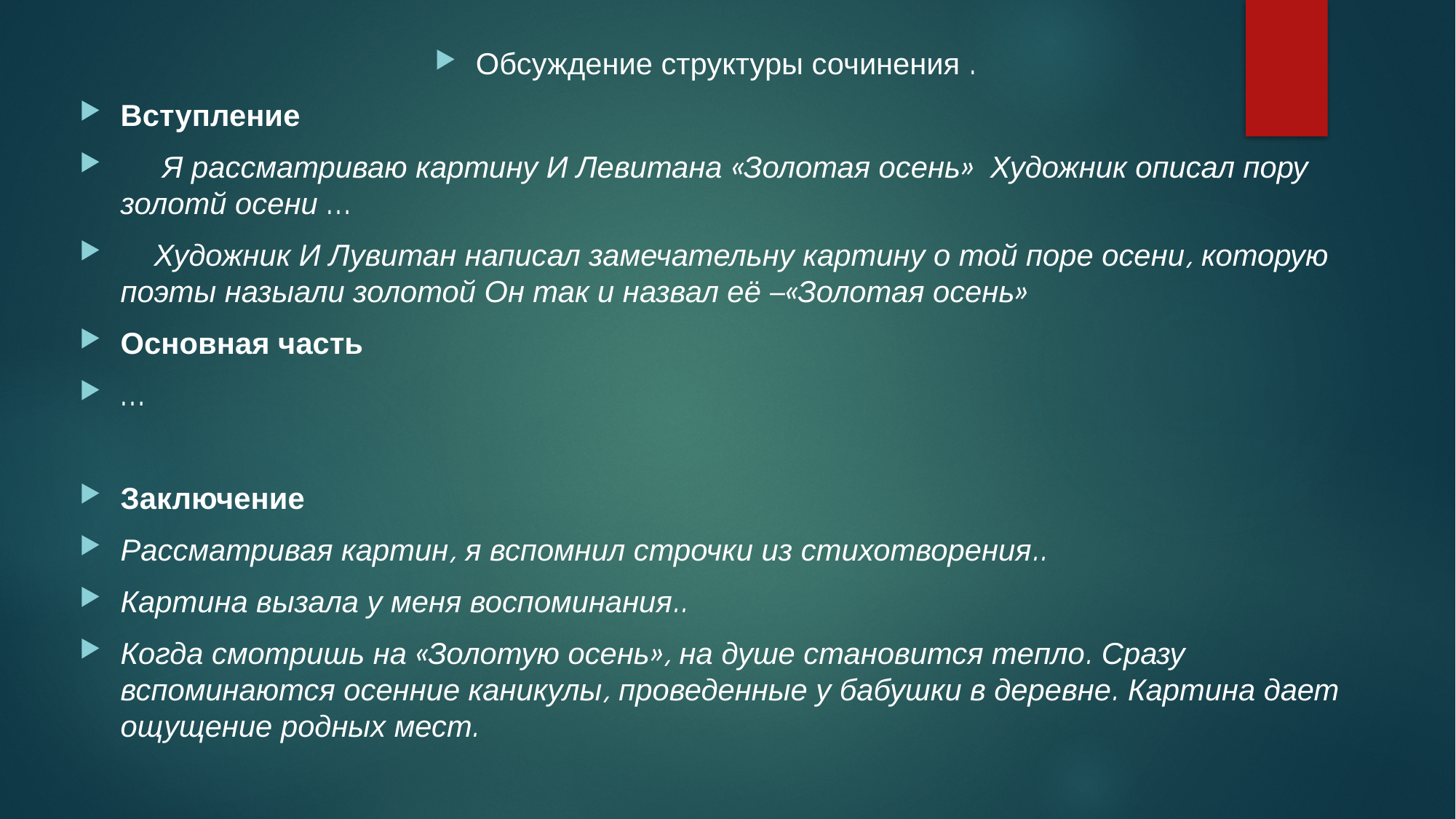

Обсуждение структуры сочинения .
Вступление
     Я рассматриваю картину И Левитана «Золотая осень»  Художник описал пору золотй осени …
    Художник И Лувитан написал замечательну картину о той поре осени, которую поэты назыали золотой Он так и назвал её –«Золотая осень»
Основная часть
…

Заключение
Рассматривая картин, я вспомнил строчки из стихотворения..
Картина вызала у меня воспоминания..
Когда смотришь на «Золотую осень», на душе становится тепло. Сразу вспоминаются осенние каникулы, проведенные у бабушки в деревне. Картина дает ощущение родных мест.